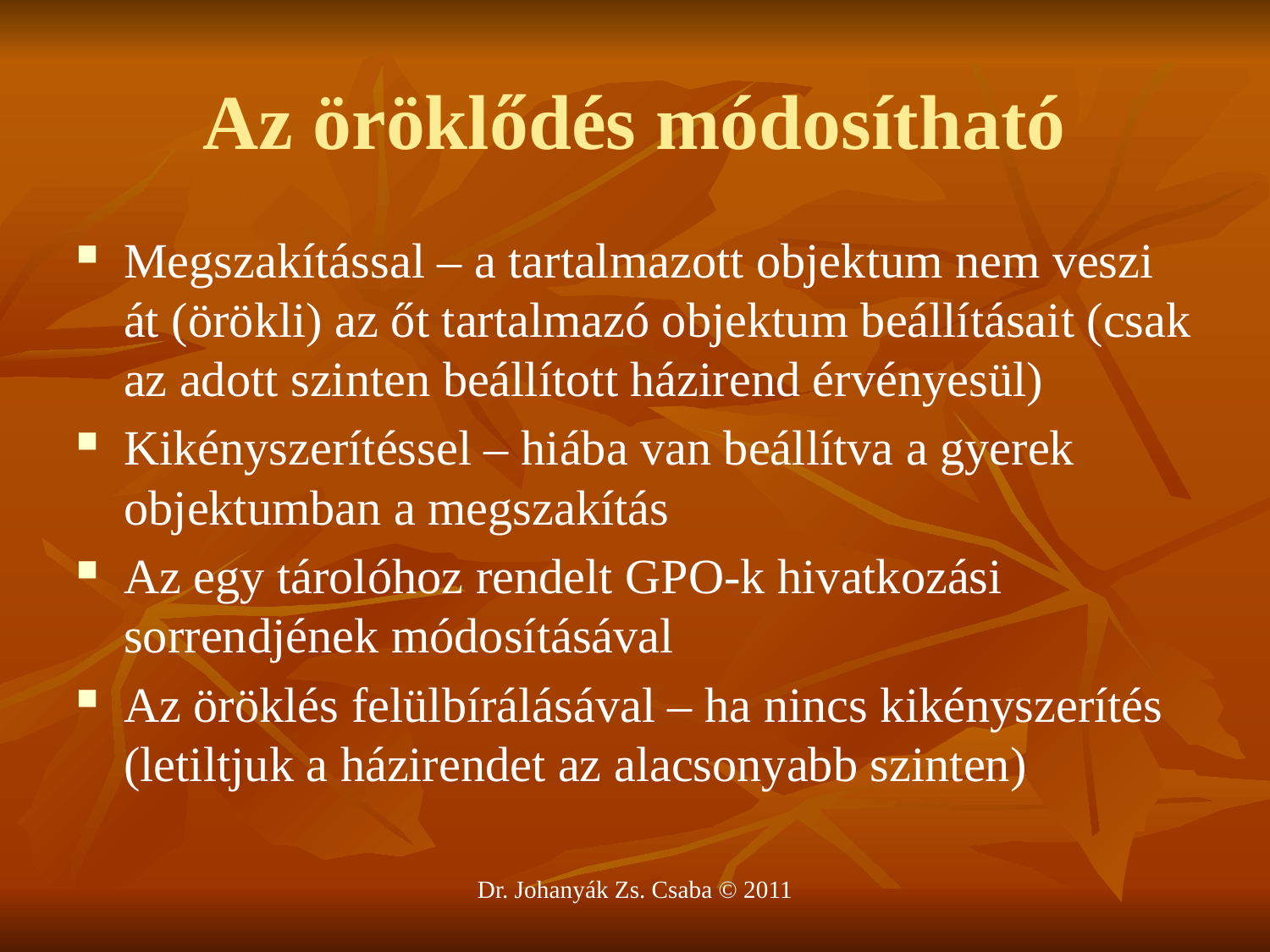

# Az öröklődés módosítható
Megszakítással – a tartalmazott objektum nem veszi át (örökli) az őt tartalmazó objektum beállításait (csak az adott szinten beállított házirend érvényesül)
Kikényszerítéssel – hiába van beállítva a gyerek objektumban a megszakítás
Az egy tárolóhoz rendelt GPO-k hivatkozási sorrendjének módosításával
Az öröklés felülbírálásával – ha nincs kikényszerítés (letiltjuk a házirendet az alacsonyabb szinten)
Dr. Johanyák Zs. Csaba © 2011